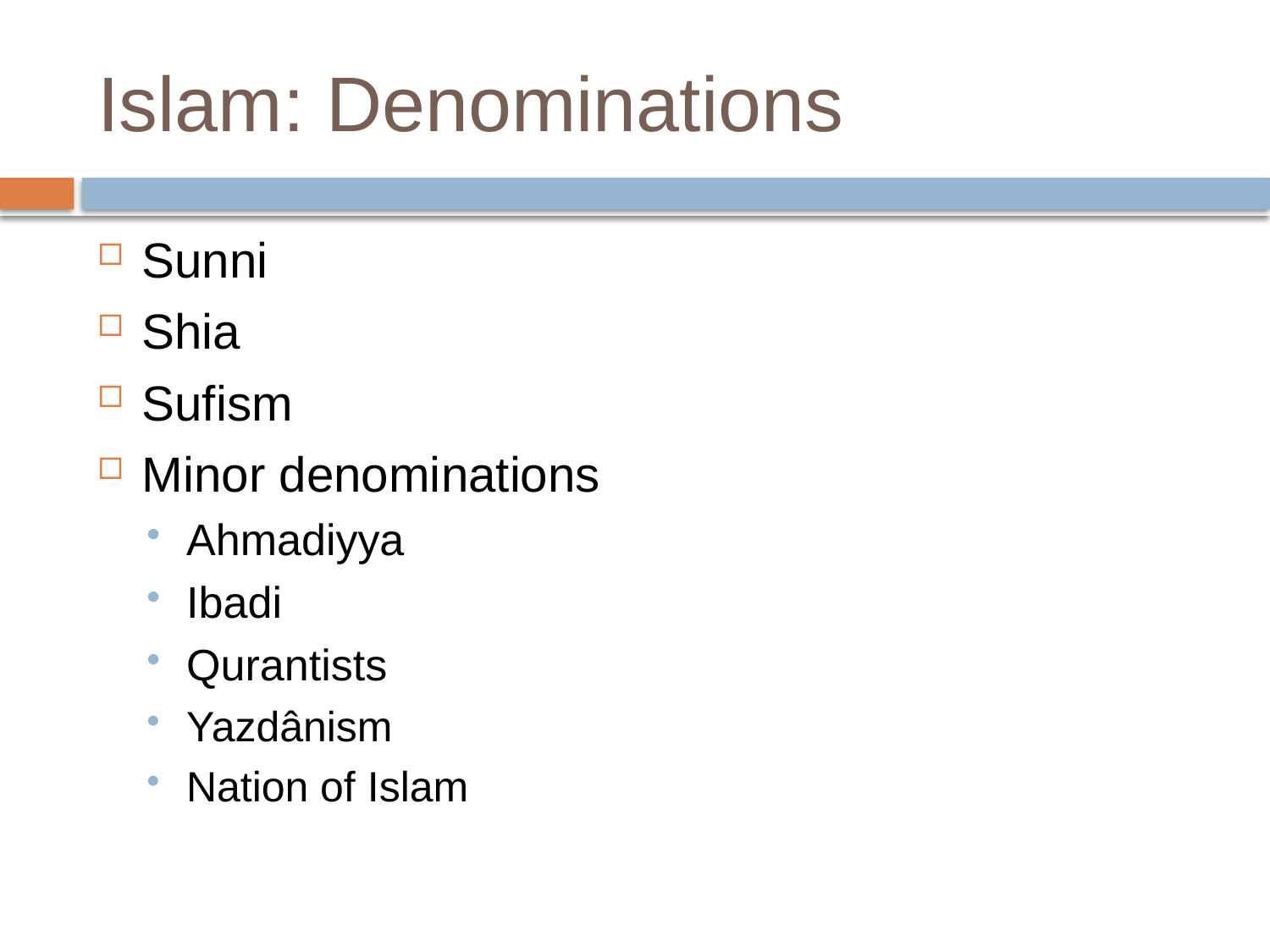

# Islam: Denominations
Sunni
Shia
Sufism
Minor denominations
Ahmadiyya
Ibadi
Qurantists
Yazdânism
Nation of Islam